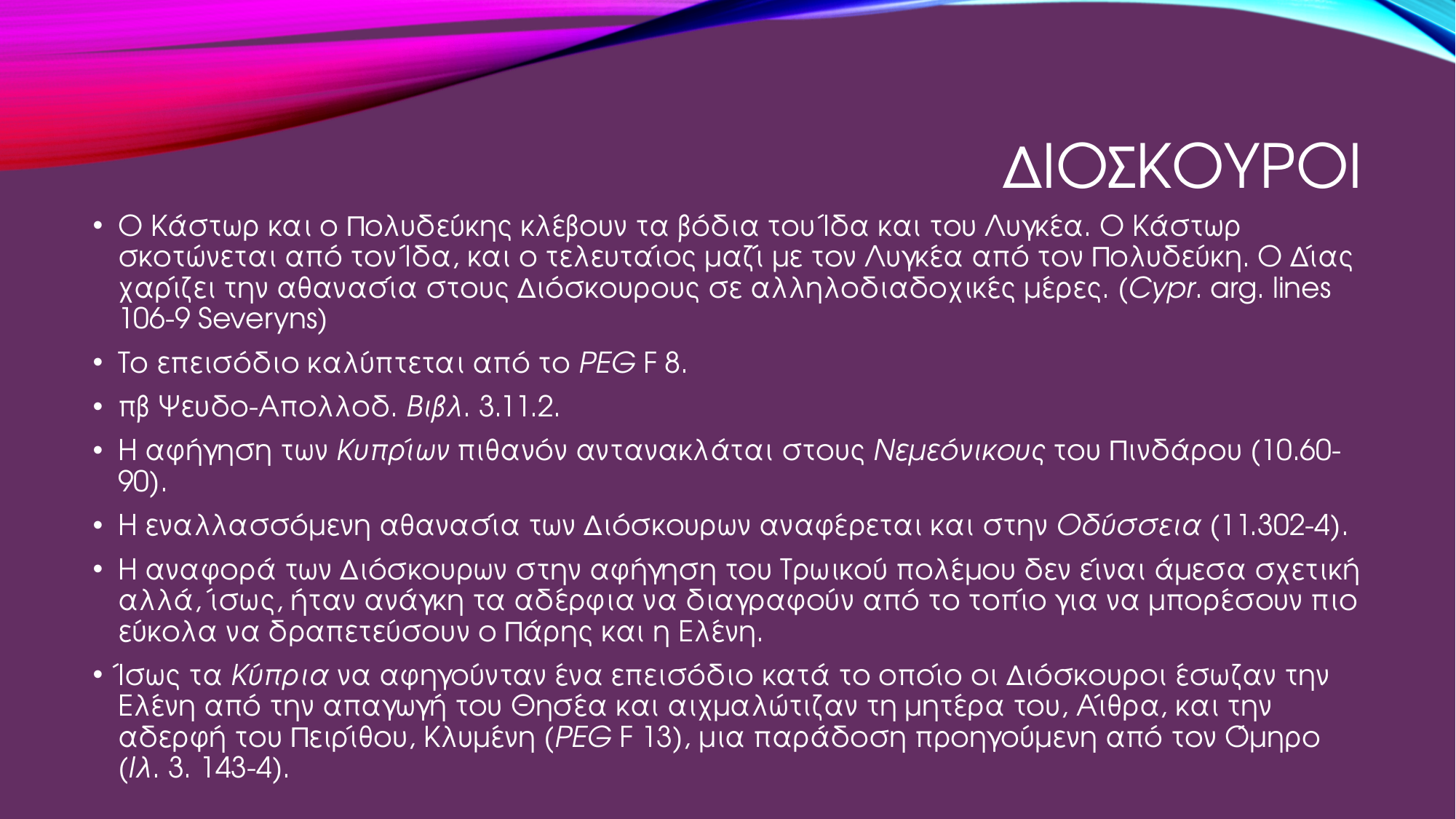

# ΔΙΟΣΚΟΥΡΟΙ
Ο Κάστωρ και ο Πολυδεύκης κλέβουν τα βόδια του Ίδα και του Λυγκέα. Ο Κάστωρ σκοτώνεται από τον Ίδα, και ο τελευταίος μαζί με τον Λυγκέα από τον Πολυδεύκη. Ο Δίας χαρίζει την αθανασία στους Διόσκουρους σε αλληλοδιαδοχικές μέρες. (Cypr. arg. lines 106-9 Severyns)
Το επεισόδιο καλύπτεται από το PEG F 8.
πβ Ψευδο-Απολλοδ. Βιβλ. 3.11.2.
Η αφήγηση των Κυπρίων πιθανόν αντανακλάται στους Νεμεόνικους του Πινδάρου (10.60-90).
Η εναλλασσόμενη αθανασία των Διόσκουρων αναφέρεται και στην Οδύσσεια (11.302-4).
Η αναφορά των Διόσκουρων στην αφήγηση του Τρωικού πολέμου δεν είναι άμεσα σχετική αλλά, ίσως, ήταν ανάγκη τα αδέρφια να διαγραφούν από το τοπίο για να μπορέσουν πιο εύκολα να δραπετεύσουν ο Πάρης και η Ελένη.
Ίσως τα Κύπρια να αφηγούνταν ένα επεισόδιο κατά το οποίο οι Διόσκουροι έσωζαν την Ελένη από την απαγωγή του Θησέα και αιχμαλώτιζαν τη μητέρα του, Αίθρα, και την αδερφή του Πειρίθου, Κλυμένη (PEG F 13), μια παράδοση προηγούμενη από τον Όμηρο (Ιλ. 3. 143-4).